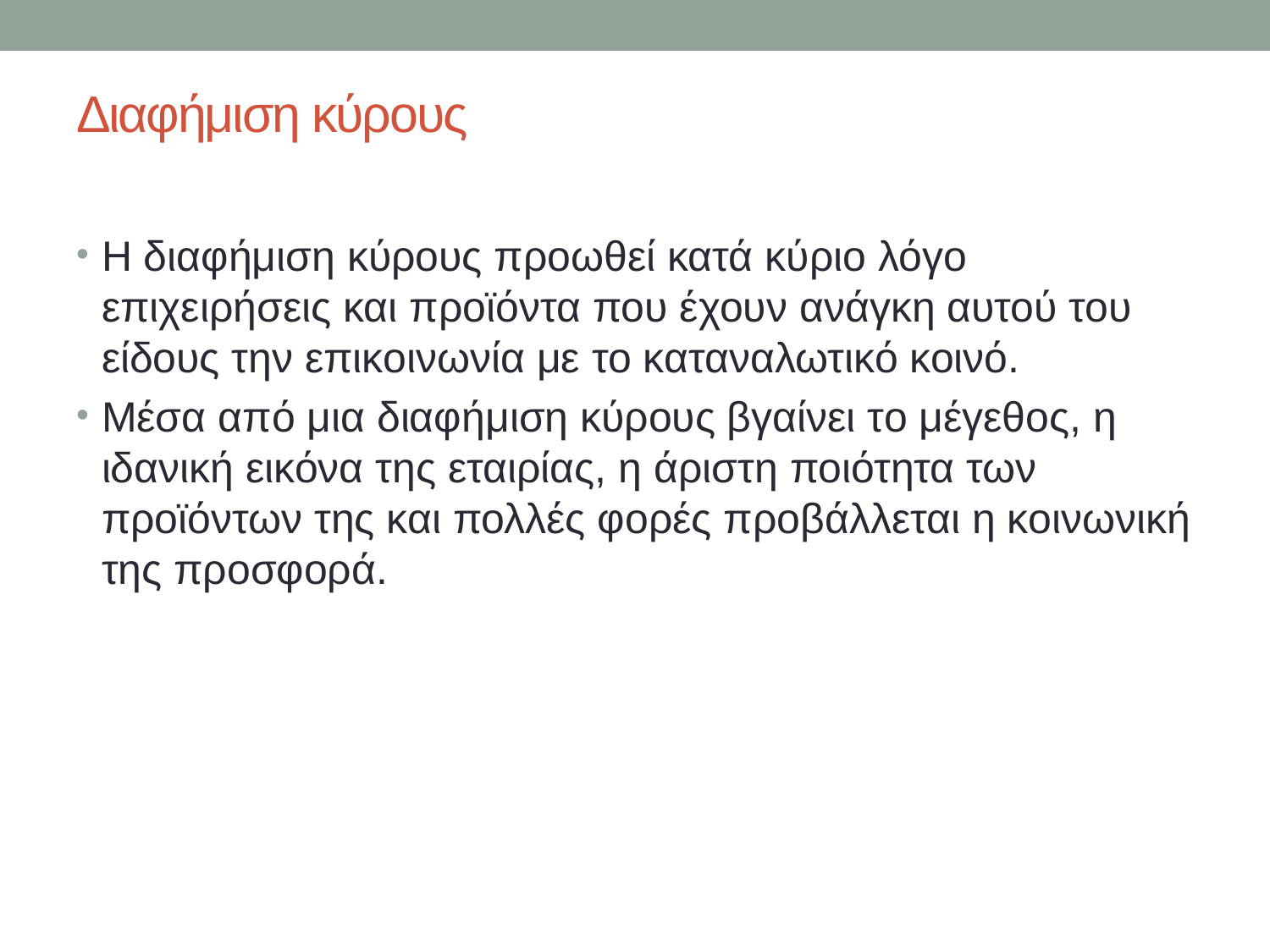

# Διαφήμιση κύρους
Η διαφήμιση κύρους προωθεί κατά κύριο λόγο επιχειρήσεις και προϊόντα που έχουν ανάγκη αυτού του είδους την επικοινωνία με το καταναλωτικό κοινό.
Μέσα από μια διαφήμιση κύρους βγαίνει το μέγεθος, η ιδανική εικόνα της εταιρίας, η άριστη ποιότητα των προϊόντων της και πολλές φορές προβάλλεται η κοινωνική της προσφορά.